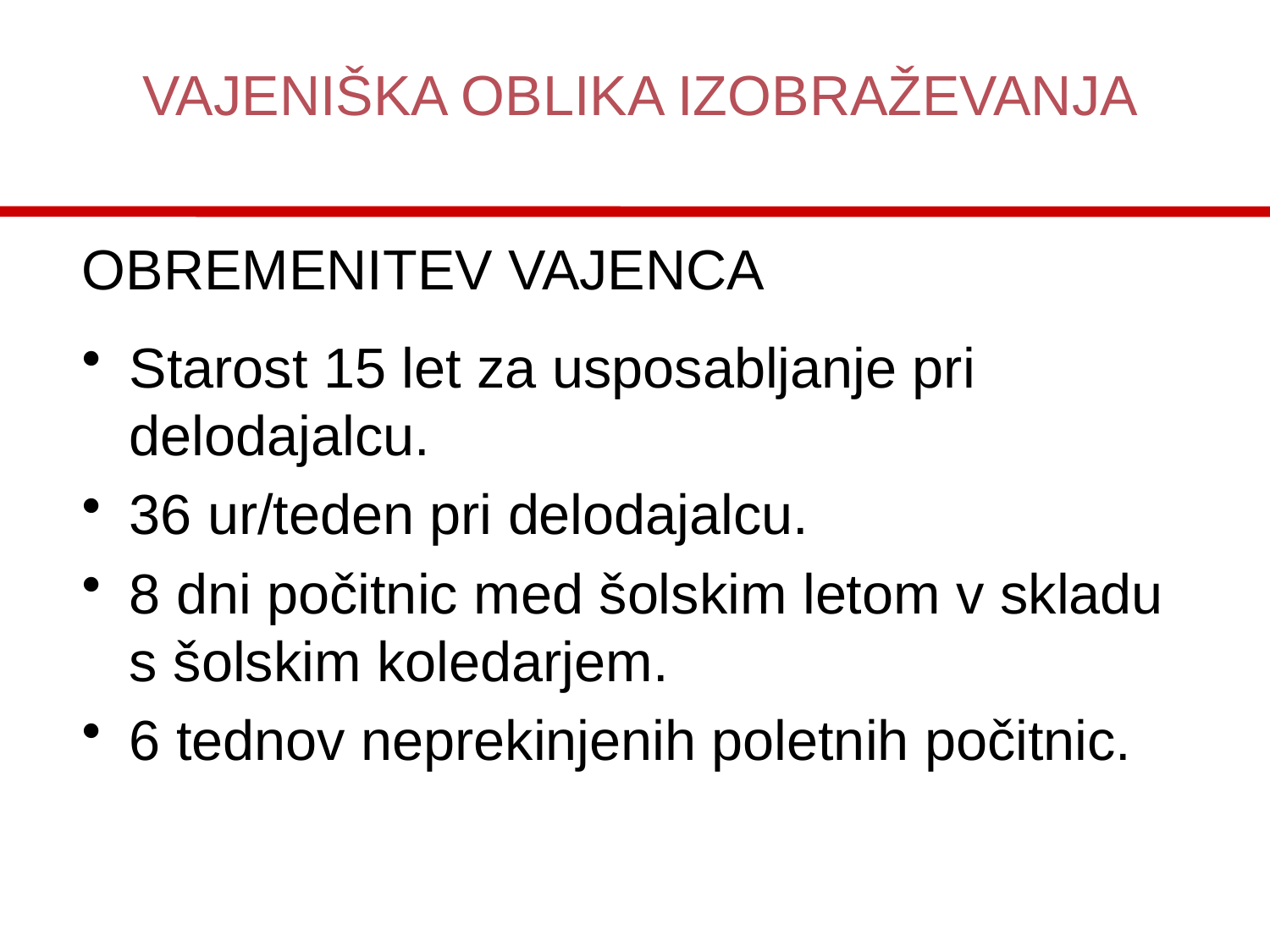

VAJENIŠKA OBLIKA IZOBRAŽEVANJA
OBREMENITEV VAJENCA

Starost 15 let za usposabljanje pri delodajalcu.
36 ur/teden pri delodajalcu.
8 dni počitnic med šolskim letom v skladu s šolskim koledarjem.
6 tednov neprekinjenih poletnih počitnic.